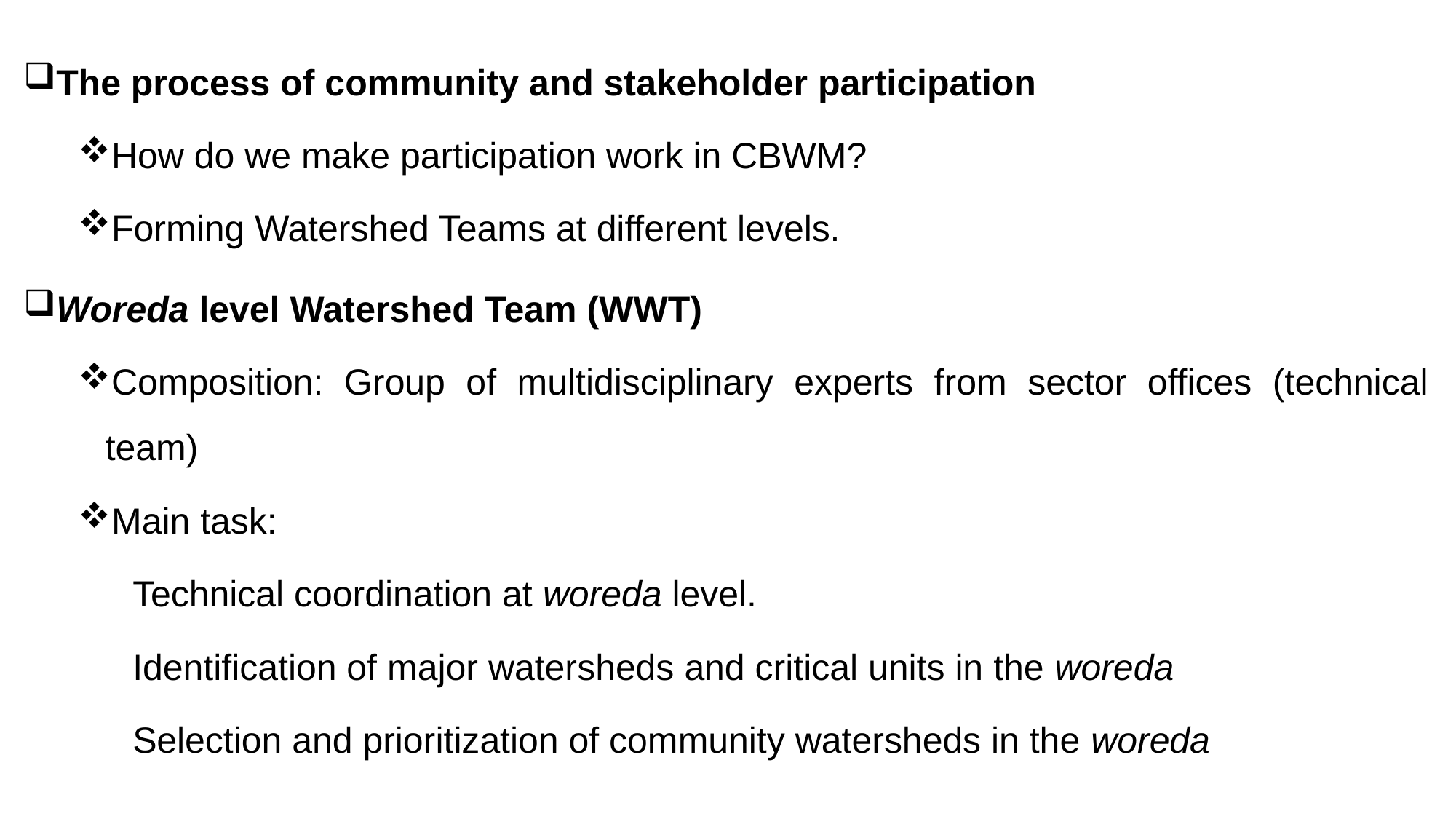

The process of community and stakeholder participation
How do we make participation work in CBWM?
Forming Watershed Teams at different levels.
Woreda level Watershed Team (WWT)
Composition: Group of multidisciplinary experts from sector offices (technical team)
Main task:
Technical coordination at woreda level.
Identification of major watersheds and critical units in the woreda
Selection and prioritization of community watersheds in the woreda